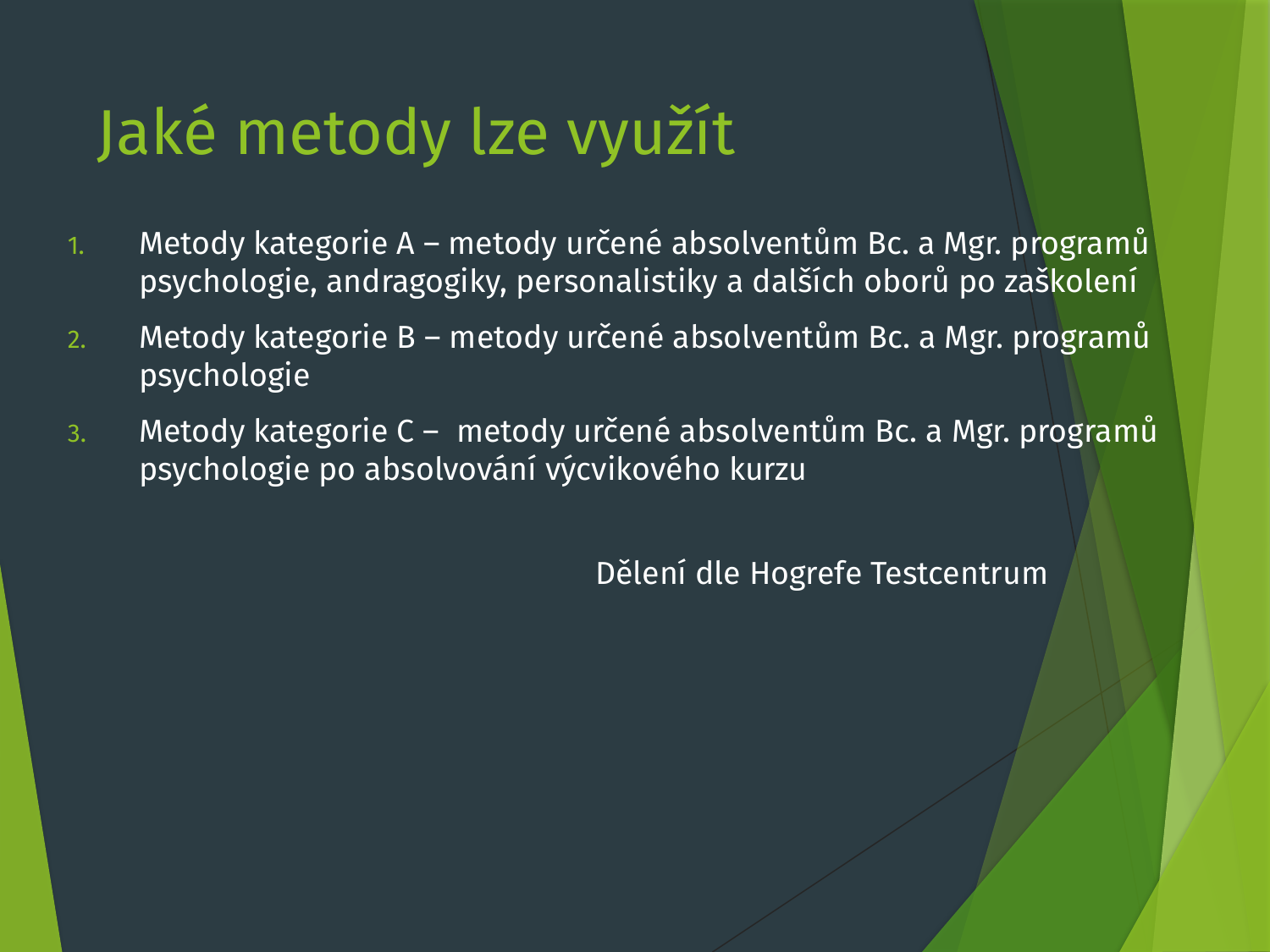

# Jaké metody lze využít
Metody kategorie A – metody určené absolventům Bc. a Mgr. programů psychologie, andragogiky, personalistiky a dalších oborů po zaškolení
Metody kategorie B – metody určené absolventům Bc. a Mgr. programů psychologie
Metody kategorie C –  metody určené absolventům Bc. a Mgr. programů psychologie po absolvování výcvikového kurzu

Dělení dle Hogrefe Testcentrum